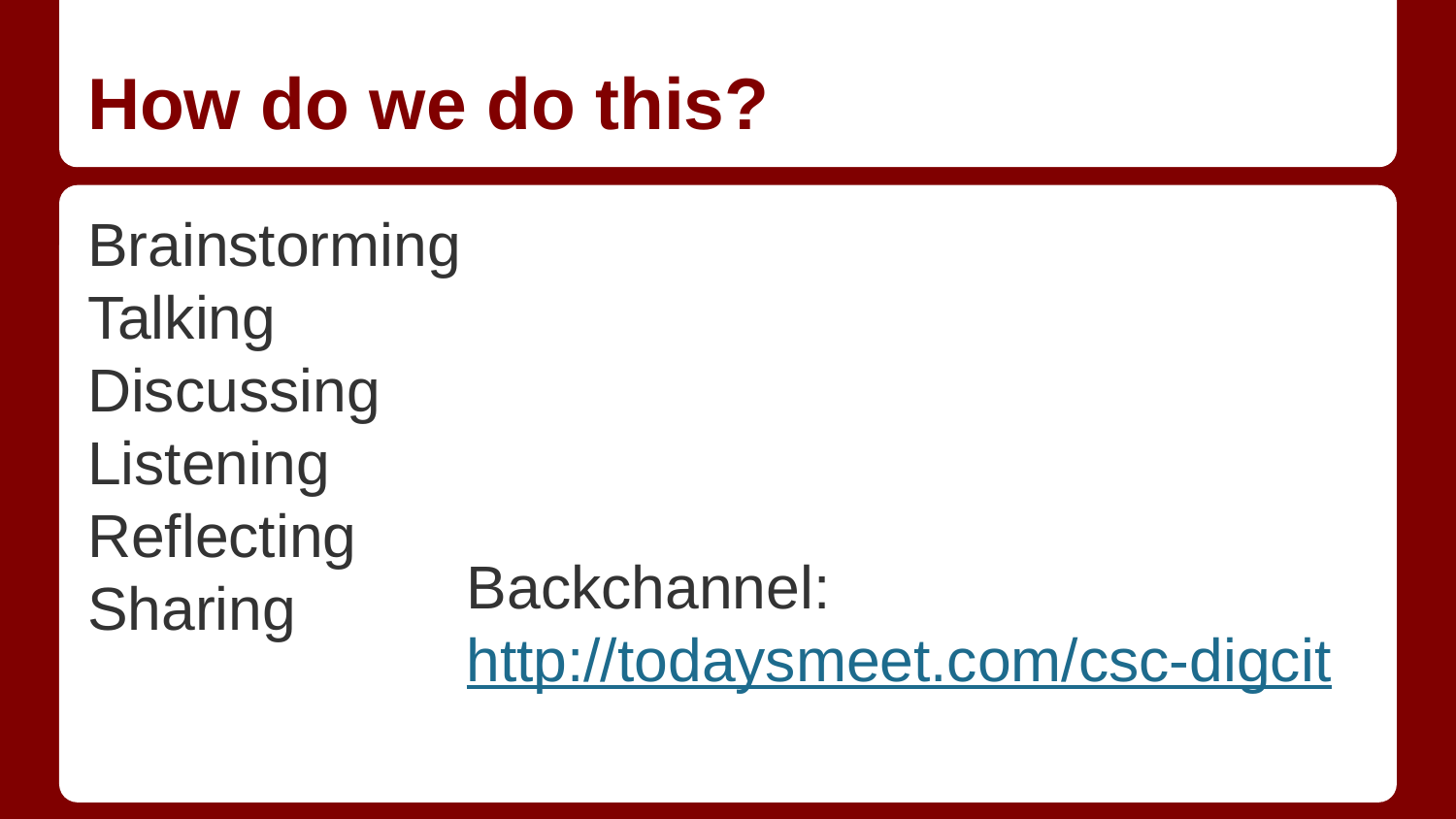

# How do we do this?
Brainstorming
Talking
Discussing
Listening
Reflecting
Sharing
Backchannel:
http://todaysmeet.com/csc-digcit